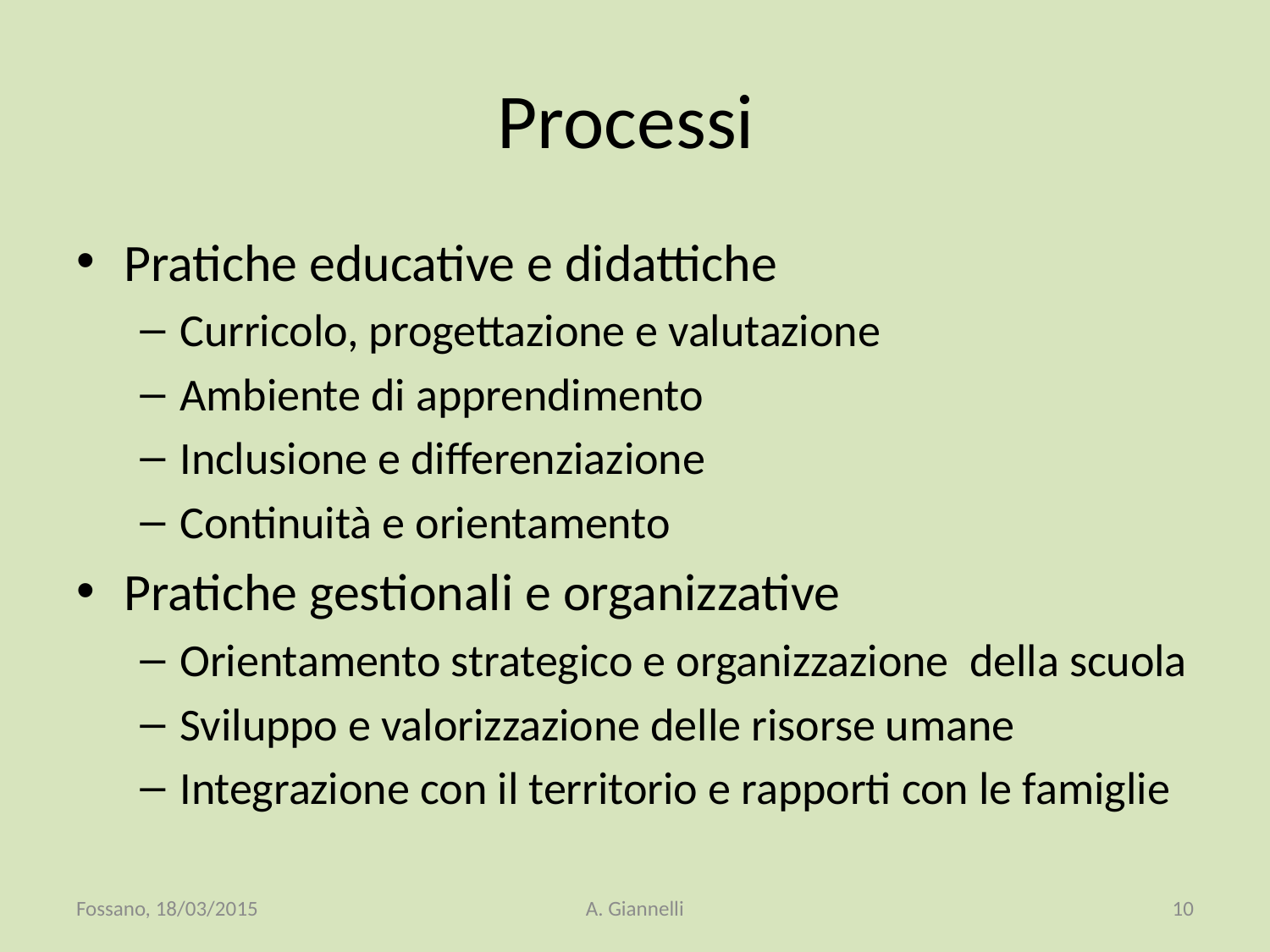

# Processi
Pratiche educative e didattiche
Curricolo, progettazione e valutazione
Ambiente di apprendimento
Inclusione e differenziazione
Continuità e orientamento
Pratiche gestionali e organizzative
Orientamento strategico e organizzazione  della scuola
Sviluppo e valorizzazione delle risorse umane
Integrazione con il territorio e rapporti con le famiglie
Fossano, 18/03/2015
A. Giannelli
10